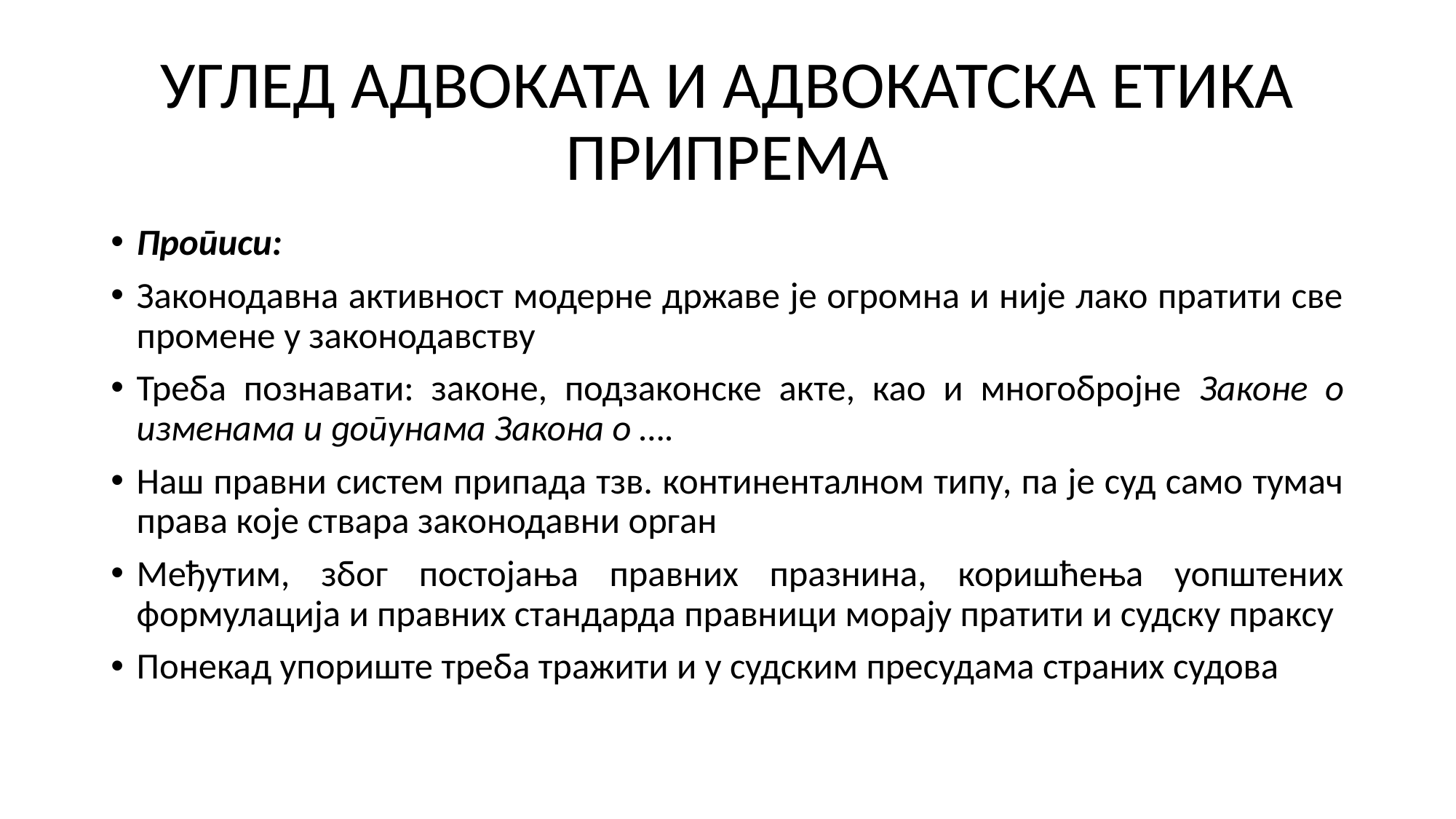

# УГЛЕД АДВОКАТА И АДВОКАТСКА ЕТИКА ПРИПРЕМА
Прописи:
Законодавна активност модерне државе је огромна и није лако пратити све промене у законодавству
Треба познавати: законе, подзаконске акте, као и многобројне Законе о изменама и допунама Закона о ….
Наш правни систем припада тзв. континенталном типу, па је суд само тумач права које ствара законодавни орган
Међутим, због постојања правних празнина, коришћења уопштених формулација и правних стандарда правници морају пратити и судску праксу
Понекад упориште треба тражити и у судским пресудама страних судова